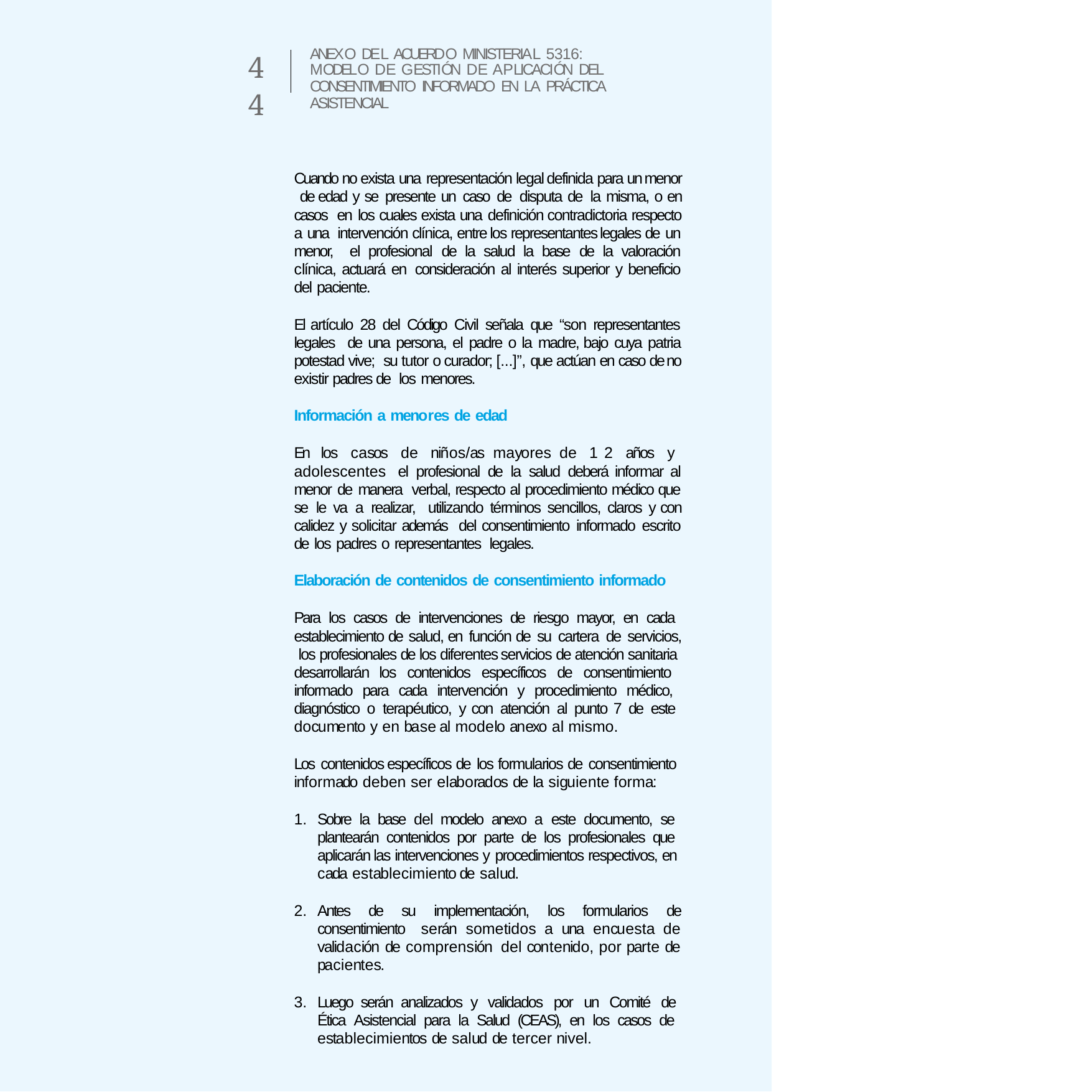

ANEXO DEL ACUERDO MINISTERIAL 5316:
MODELO DE GESTIÓN DE APLICACIÓN DEL
CONSENTIMIENTO INFORMADO EN LA PRÁCTICA ASISTENCIAL
44

Cuando no exista una representación legal definida para un menor  de edad y se presente un caso de disputa de la misma, o en casos  en los cuales exista una definición contradictoria respecto a una  intervención clínica, entre los representantes legales de un menor,  el profesional de la salud la base de la valoración clínica, actuará en  consideración al interés superior y beneficio del paciente.

El artículo 28 del Código Civil señala que “son representantes legales  de una persona, el padre o la madre, bajo cuya patria potestad vive;  su tutor o curador; [...]”, que actúan en caso de no existir padres de  los menores.

Información a menores de edad

En  los  casos  de  niños/as mayores de  1 2  años  y  adolescentes  el profesional de la salud deberá informar al menor de manera  verbal, respecto al procedimiento médico que se le va a realizar,  utilizando términos sencillos, claros y con calidez y solicitar además  del consentimiento informado escrito de los padres o representantes  legales.

Elaboración de contenidos de consentimiento informado

Para los casos de intervenciones de riesgo mayor, en cada  establecimiento de salud, en función de su cartera de servicios,  los profesionales de los diferentes servicios de atención sanitaria  desarrollarán los contenidos específicos de consentimiento  informado para cada intervención y procedimiento médico,  diagnóstico o terapéutico, y con atención al punto 7 de este  documento y en base al modelo anexo al mismo.

Los contenidos específicos de los formularios de consentimiento  informado deben ser elaborados de la siguiente forma:

Sobre la base del modelo anexo a este documento, se  plantearán contenidos por parte de los profesionales que  aplicarán las intervenciones y procedimientos respectivos, en  cada establecimiento de salud.

Antes de su implementación, los formularios de consentimiento  serán sometidos a una encuesta de validación de comprensión  del contenido, por parte de pacientes.

Luego serán analizados y validados por un Comité de  Ética Asistencial para la Salud (CEAS), en los casos de  establecimientos de salud de tercer nivel.